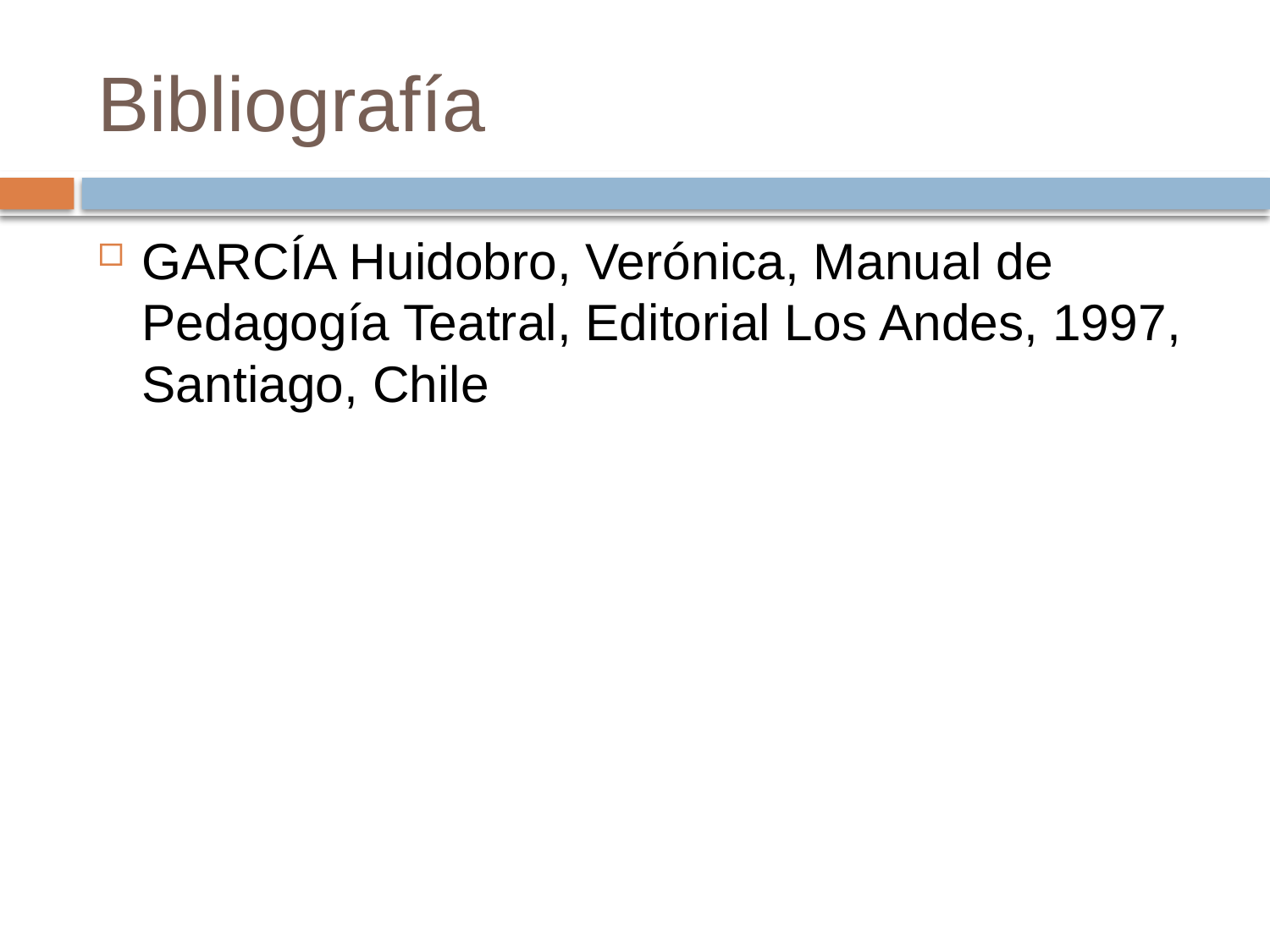

# Bibliografía
GARCÍA Huidobro, Verónica, Manual de Pedagogía Teatral, Editorial Los Andes, 1997, Santiago, Chile